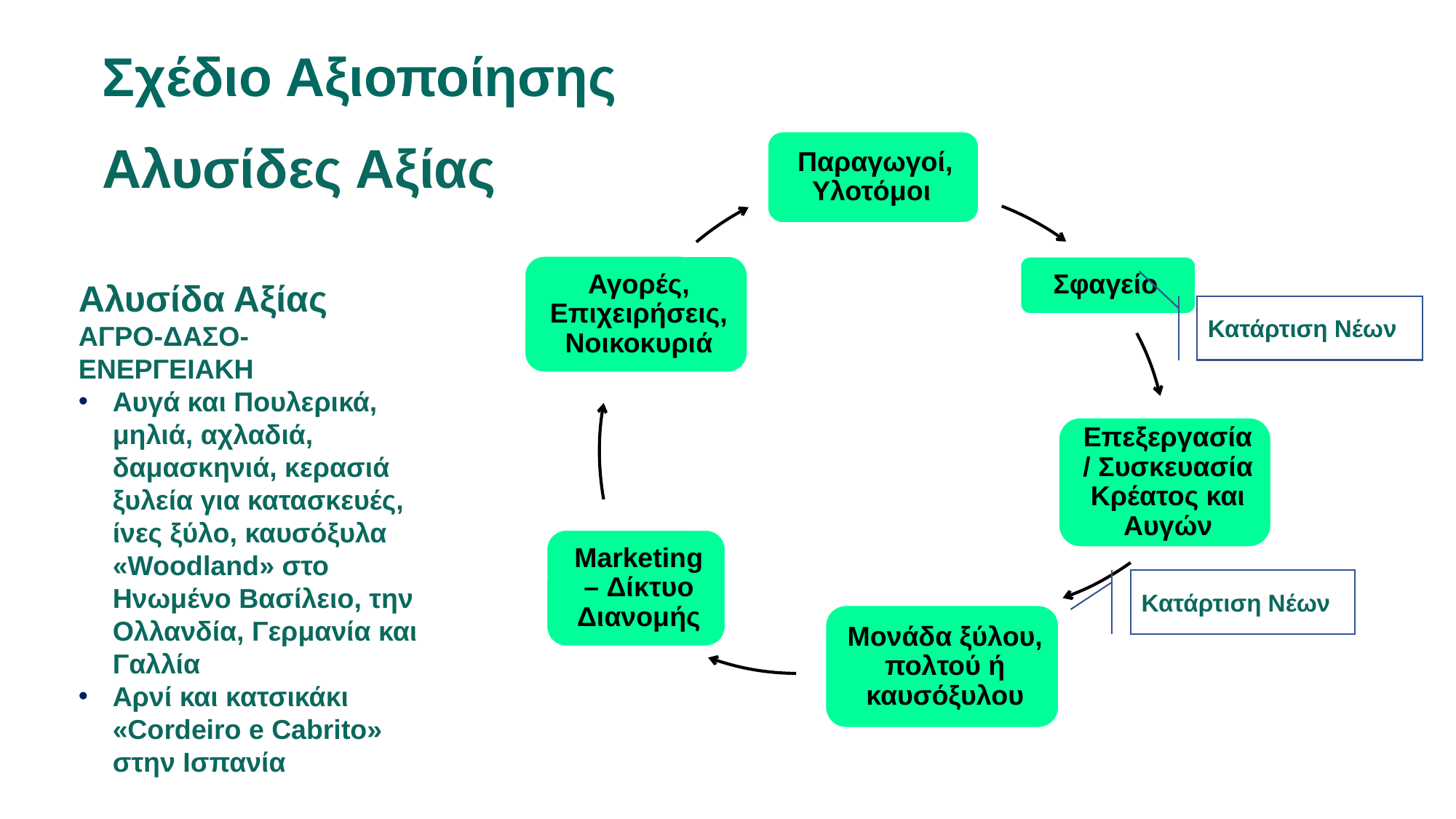

Σχέδιο Αξιοποίησης
Αλυσίδες Αξίας
Παραγωγοί, Υλοτόμοι
Σφαγείο
Επεξεργασία / Συσκευασία Κρέατος και Αυγών
Μονάδα ξύλου, πολτού ή καυσόξυλου
Marketing – Δίκτυο Διανομής
Αγορές, Επιχειρήσεις, Νοικοκυριά
Αλυσίδα Αξίας
ΑΓΡΟ-ΔΑΣΟ-ΕΝΕΡΓΕΙΑΚΗ
Αυγά και Πουλερικά, μηλιά, αχλαδιά, δαμασκηνιά, κερασιά ξυλεία για κατασκευές, ίνες ξύλο, καυσόξυλα «Woodland» στο Ηνωμένο Βασίλειο, την Ολλανδία, Γερμανία και Γαλλία
Αρνί και κατσικάκι «Cordeiro e Cabrito» στην Ισπανία
Κατάρτιση Νέων
Κατάρτιση Νέων
30